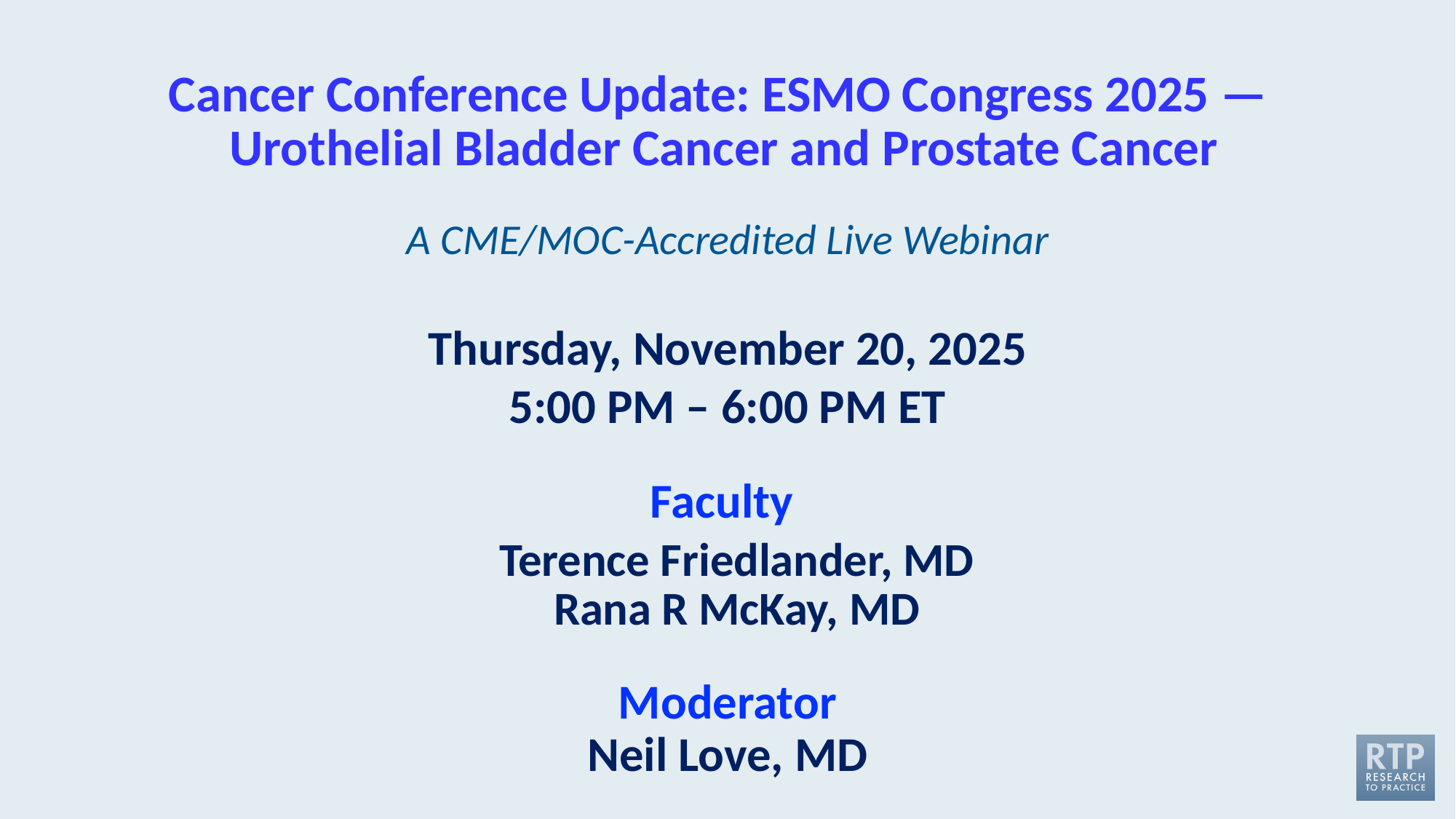

# Cancer Conference Update: ESMO Congress 2025 — Urothelial Bladder Cancer and Prostate Cancer
A CME/MOC-Accredited Live Webinar
Thursday, November 20, 2025​
5:00 PM – 6:00 PM ET
Faculty
Terence Friedlander, MD
Rana R McKay, MD
Moderator
Neil Love, MD